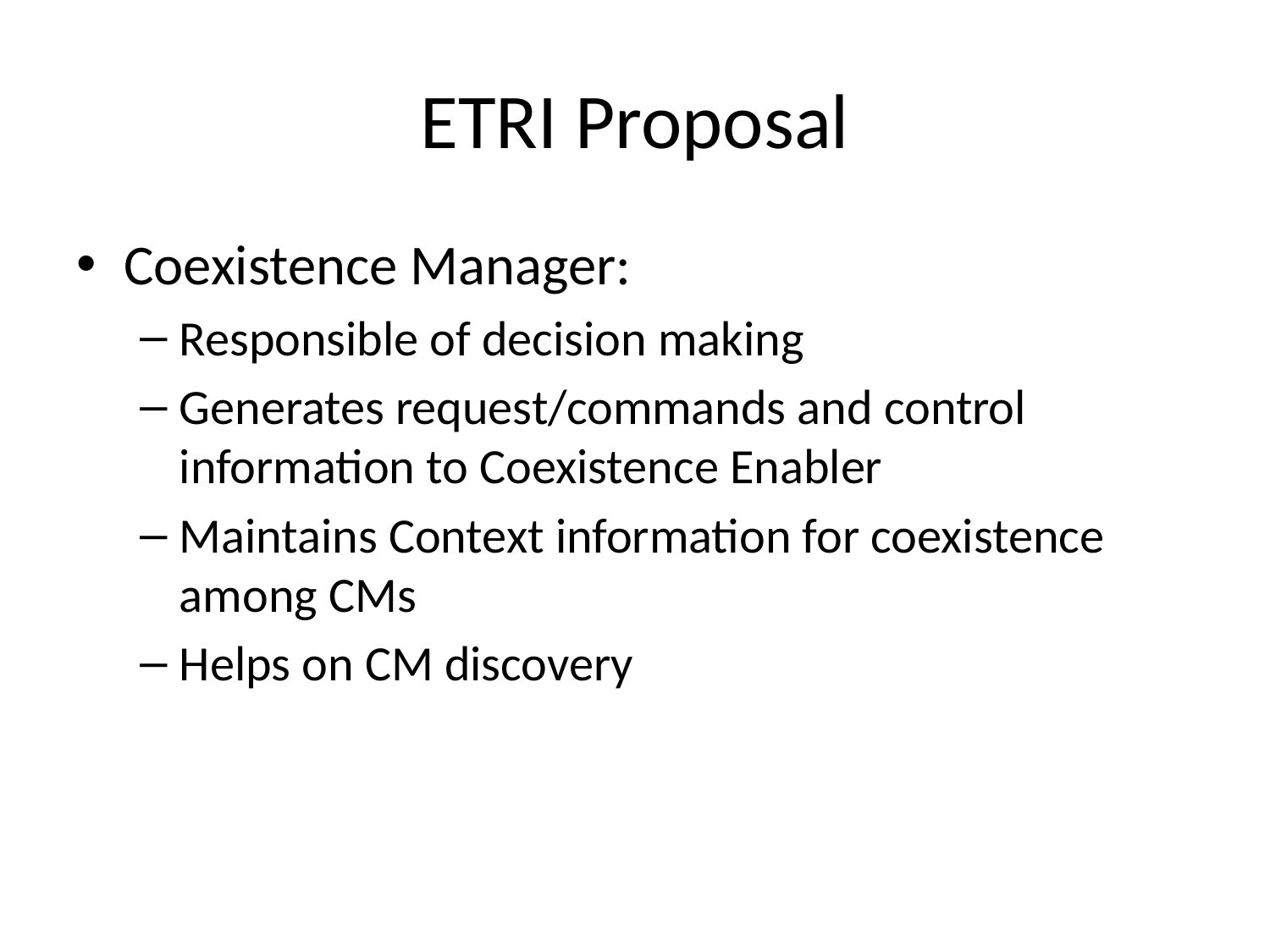

# ETRI Proposal
Coexistence Manager:
Responsible of decision making
Generates request/commands and control information to Coexistence Enabler
Maintains Context information for coexistence among CMs
Helps on CM discovery